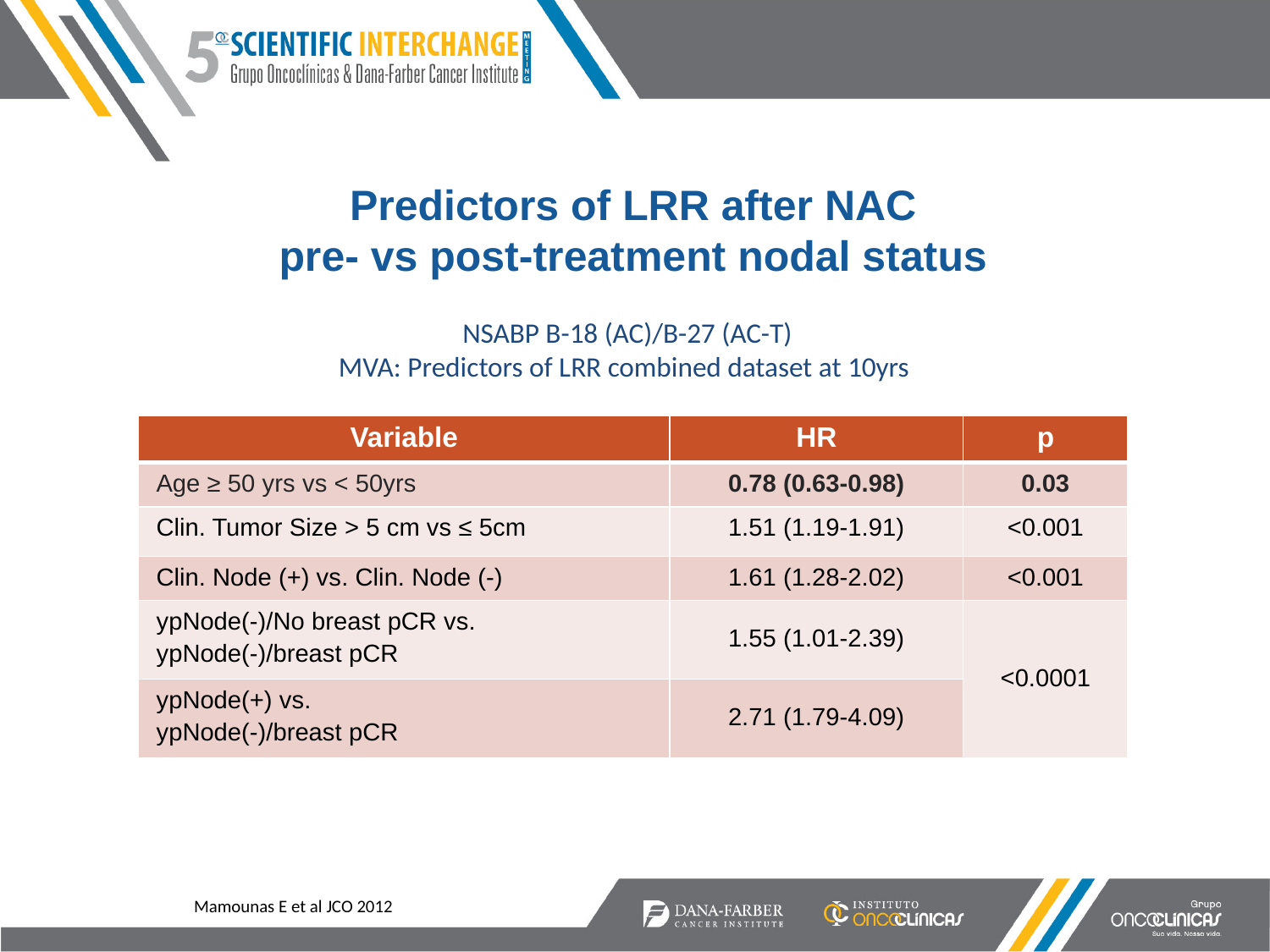

# Predictors of LRR after NAC pre- vs post-treatment nodal status
 NSABP B-18 (AC)/B-27 (AC-T)
MVA: Predictors of LRR combined dataset at 10yrs
| Variable | HR | p |
| --- | --- | --- |
| Age ≥ 50 yrs vs < 50yrs | 0.78 (0.63-0.98) | 0.03 |
| Clin. Tumor Size > 5 cm vs ≤ 5cm | 1.51 (1.19-1.91) | <0.001 |
| Clin. Node (+) vs. Clin. Node (-) | 1.61 (1.28-2.02) | <0.001 |
| ypNode(-)/No breast pCR vs. ypNode(-)/breast pCR | 1.55 (1.01-2.39) | <0.0001 |
| ypNode(+) vs. ypNode(-)/breast pCR | 2.71 (1.79-4.09) |  |
Mamounas E et al JCO 2012